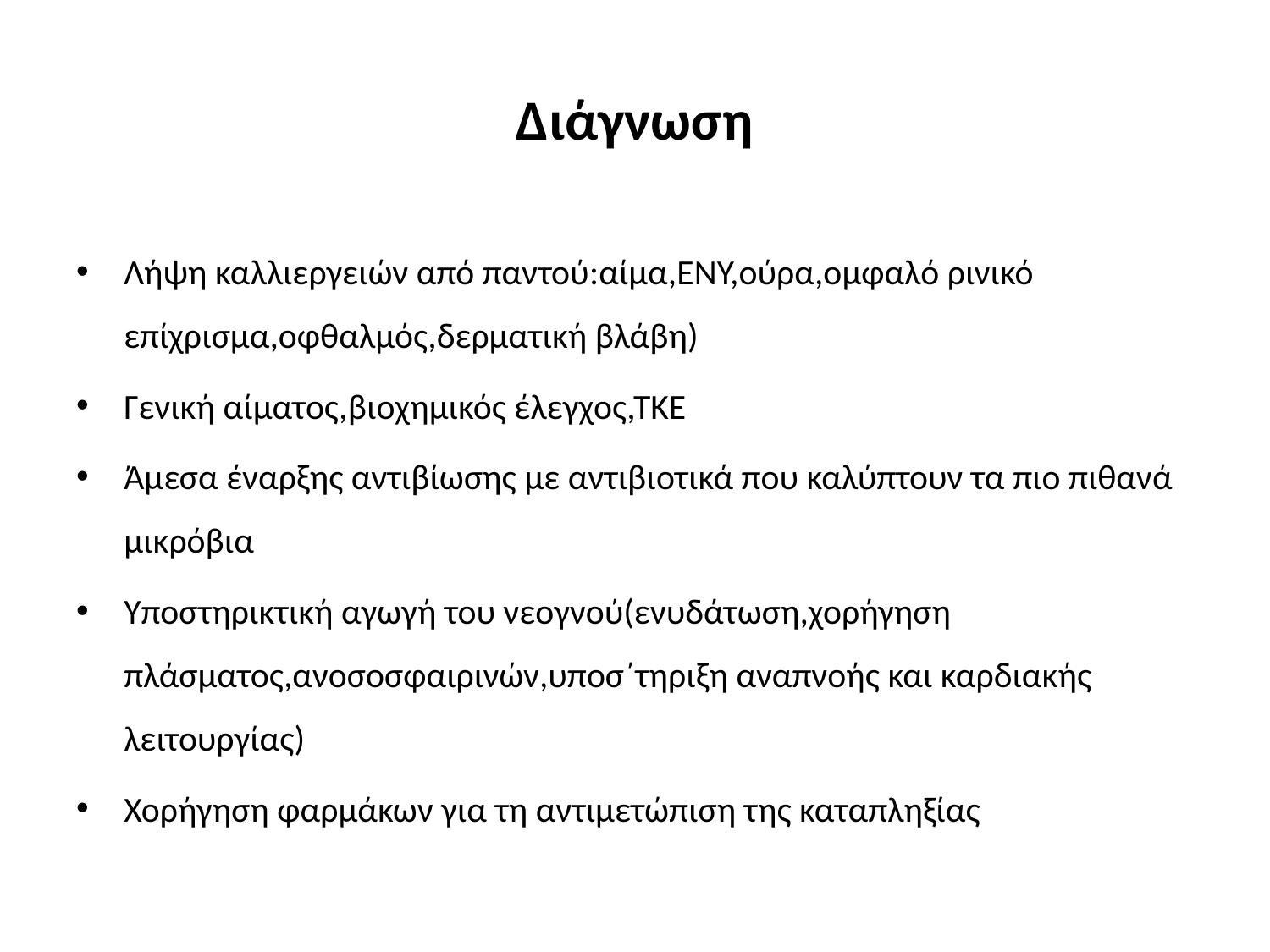

# Διάγνωση
Λήψη καλλιεργειών από παντού:αίμα,ΕΝΥ,ούρα,ομφαλό ρινικό επίχρισμα,οφθαλμός,δερματική βλάβη)
Γενική αίματος,βιοχημικός έλεγχος,ΤΚΕ
Άμεσα έναρξης αντιβίωσης με αντιβιοτικά που καλύπτουν τα πιο πιθανά μικρόβια
Υποστηρικτική αγωγή του νεογνού(ενυδάτωση,χορήγηση πλάσματος,ανοσοσφαιρινών,υποσ΄τηριξη αναπνοής και καρδιακής λειτουργίας)
Χορήγηση φαρμάκων για τη αντιμετώπιση της καταπληξίας